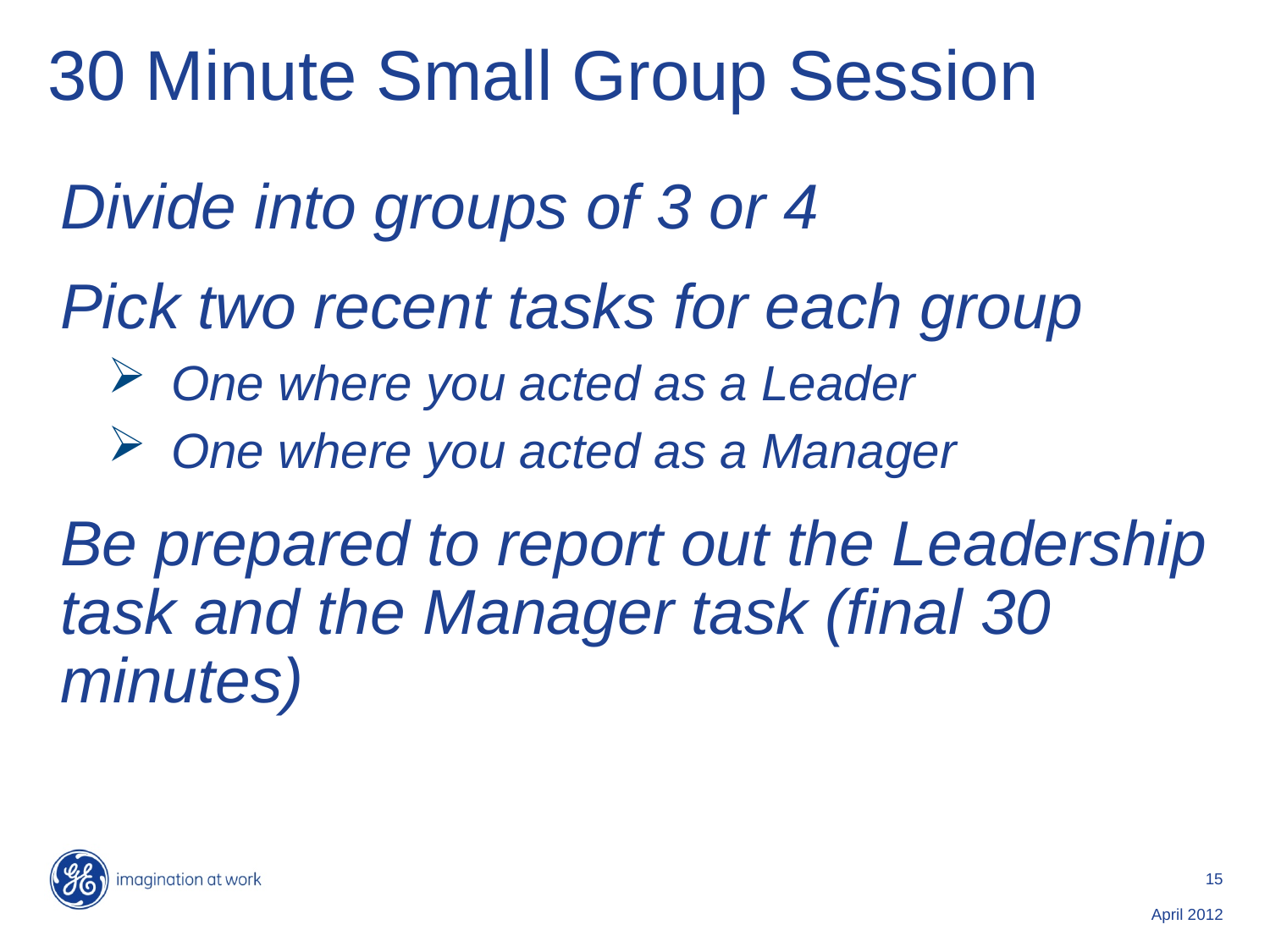

# 30 Minute Small Group Session
Divide into groups of 3 or 4
Pick two recent tasks for each group
One where you acted as a Leader
One where you acted as a Manager
Be prepared to report out the Leadership task and the Manager task (final 30 minutes)

15

April 2012